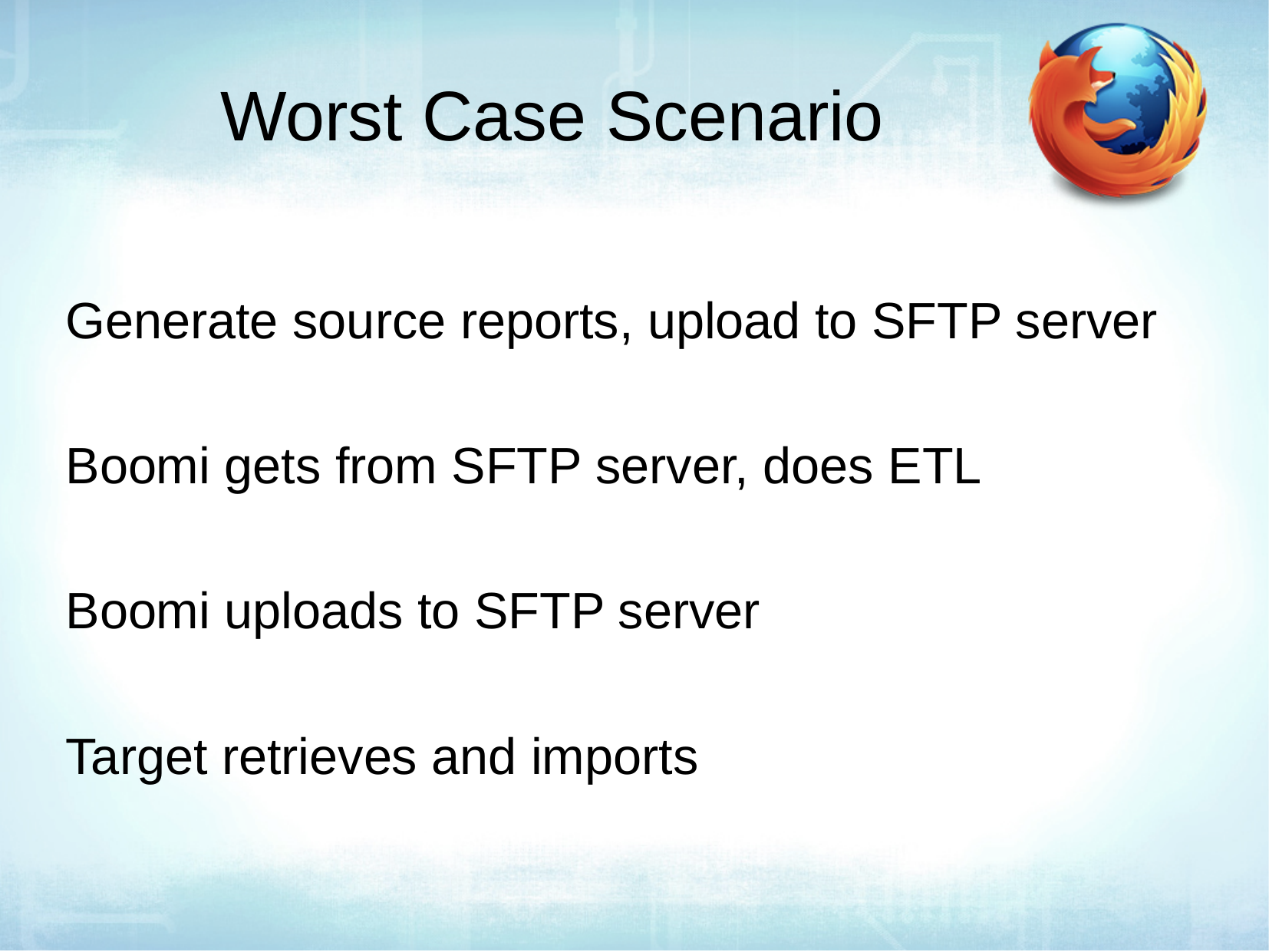

Worst Case Scenario
Generate source reports, upload to SFTP server
Boomi gets from SFTP server, does ETL
Boomi uploads to SFTP server
Target retrieves and imports